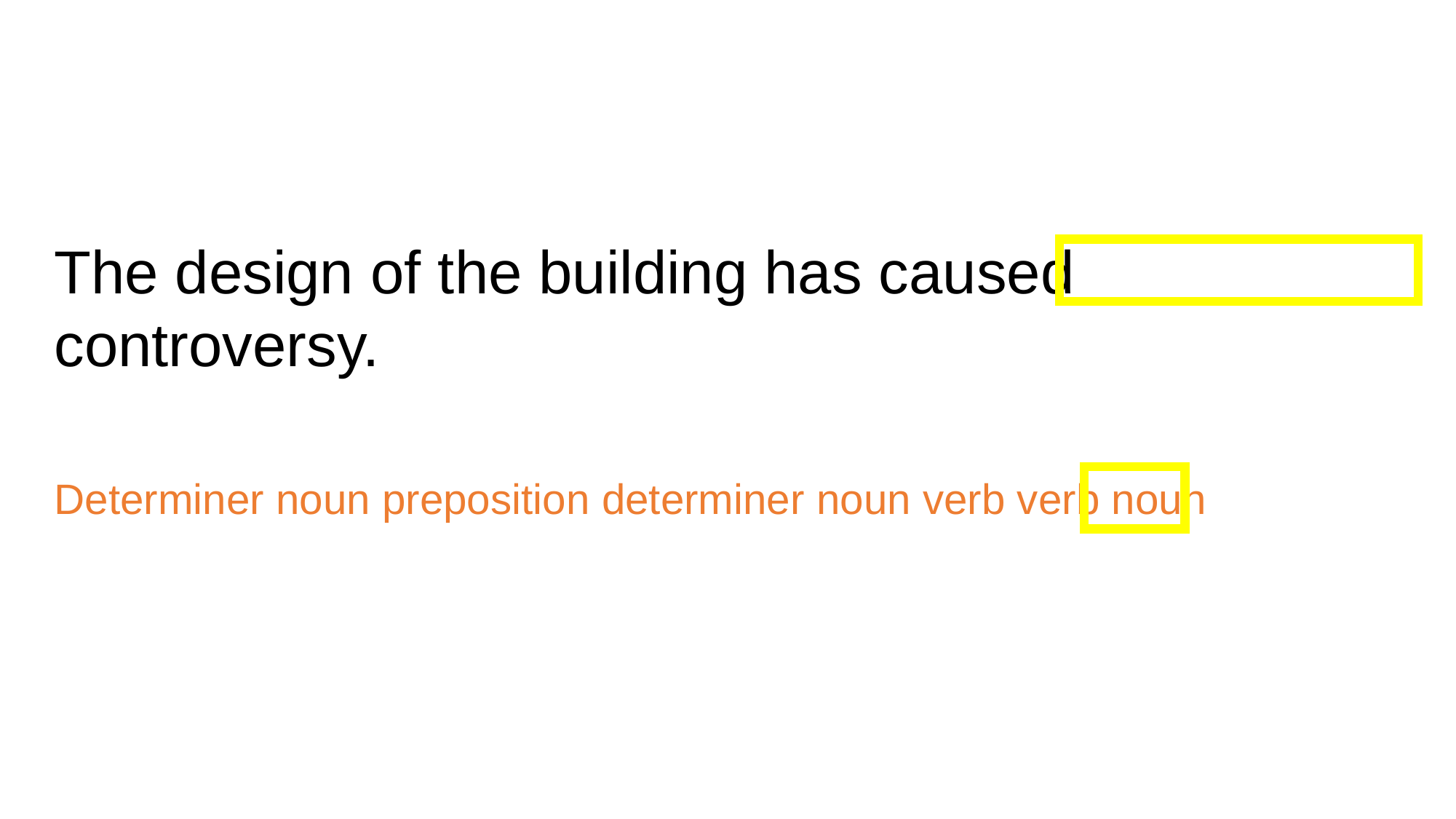

The design of the building has caused controversy.

Determiner noun preposition determiner noun verb verb noun